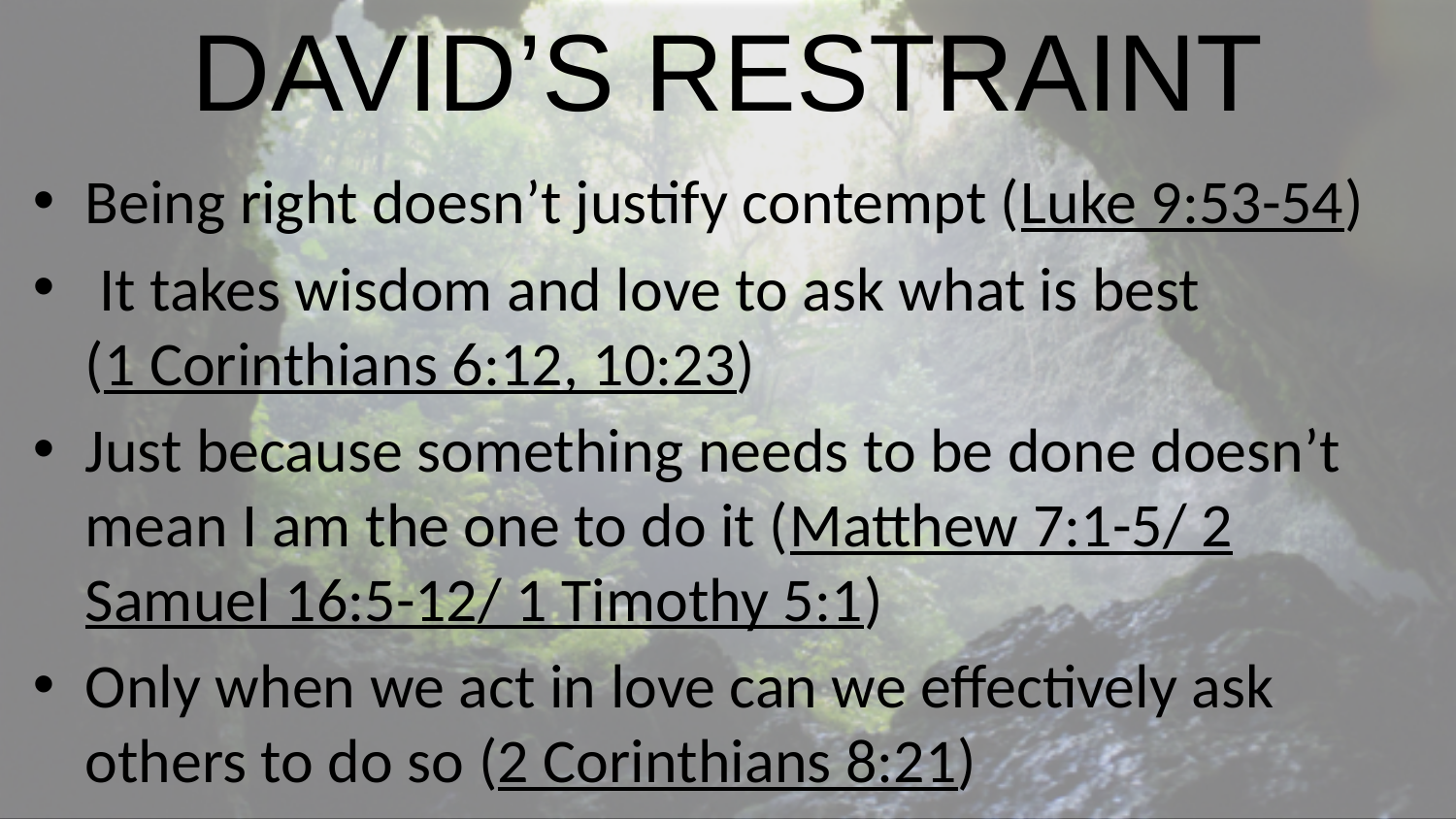

# David’s Restraint
Being right doesn’t justify contempt (Luke 9:53-54)
 It takes wisdom and love to ask what is best
(1 Corinthians 6:12, 10:23)
Just because something needs to be done doesn’t mean I am the one to do it (Matthew 7:1-5/ 2 Samuel 16:5-12/ 1 Timothy 5:1)
Only when we act in love can we effectively ask others to do so (2 Corinthians 8:21)